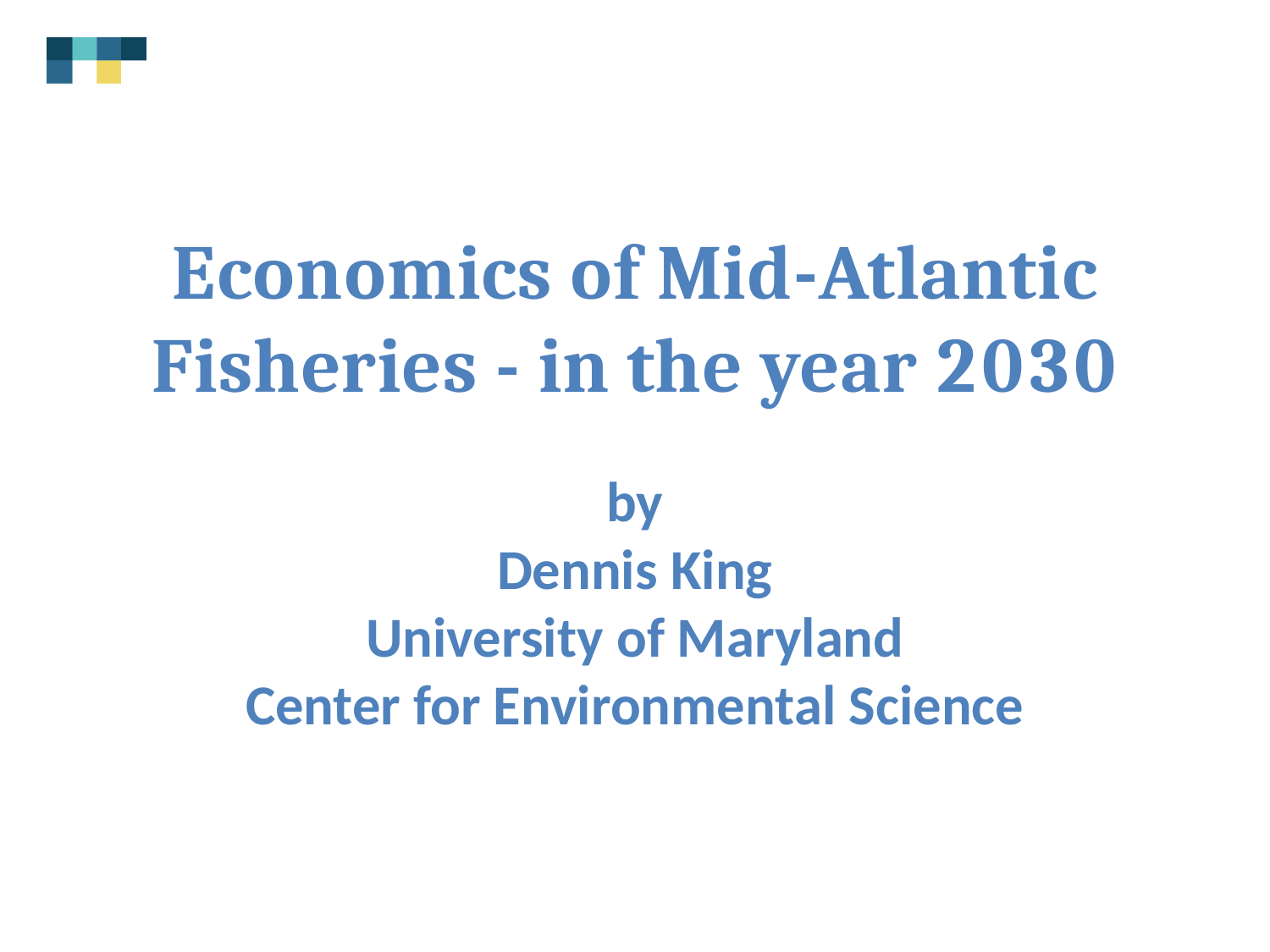

# Economics of Mid-Atlantic Fisheries - in the year 2030
by
Dennis King
University of Maryland
Center for Environmental Science